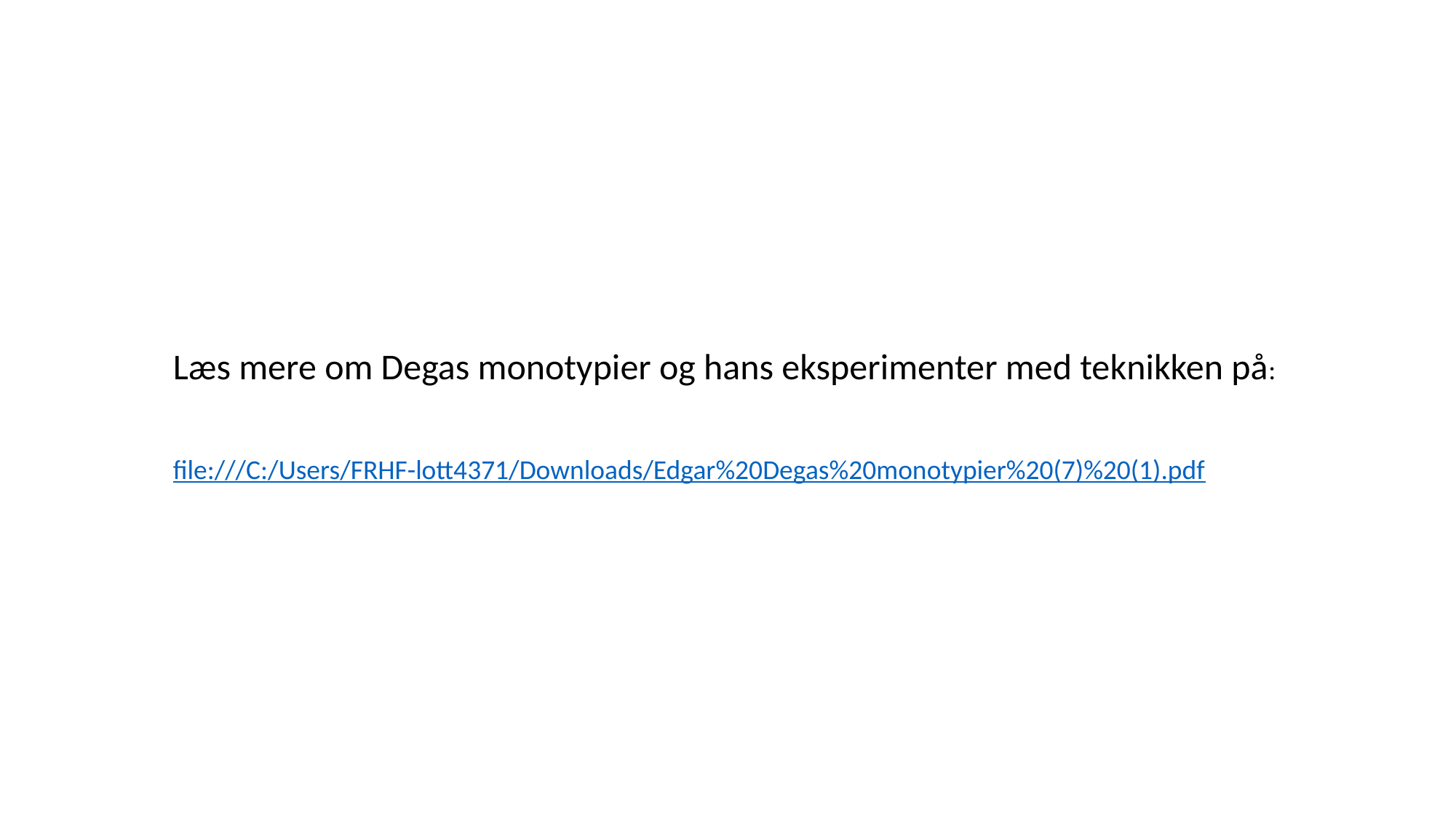

Læs mere om Degas monotypier og hans eksperimenter med teknikken på:

file:///C:/Users/FRHF-lott4371/Downloads/Edgar%20Degas%20monotypier%20(7)%20(1).pdf